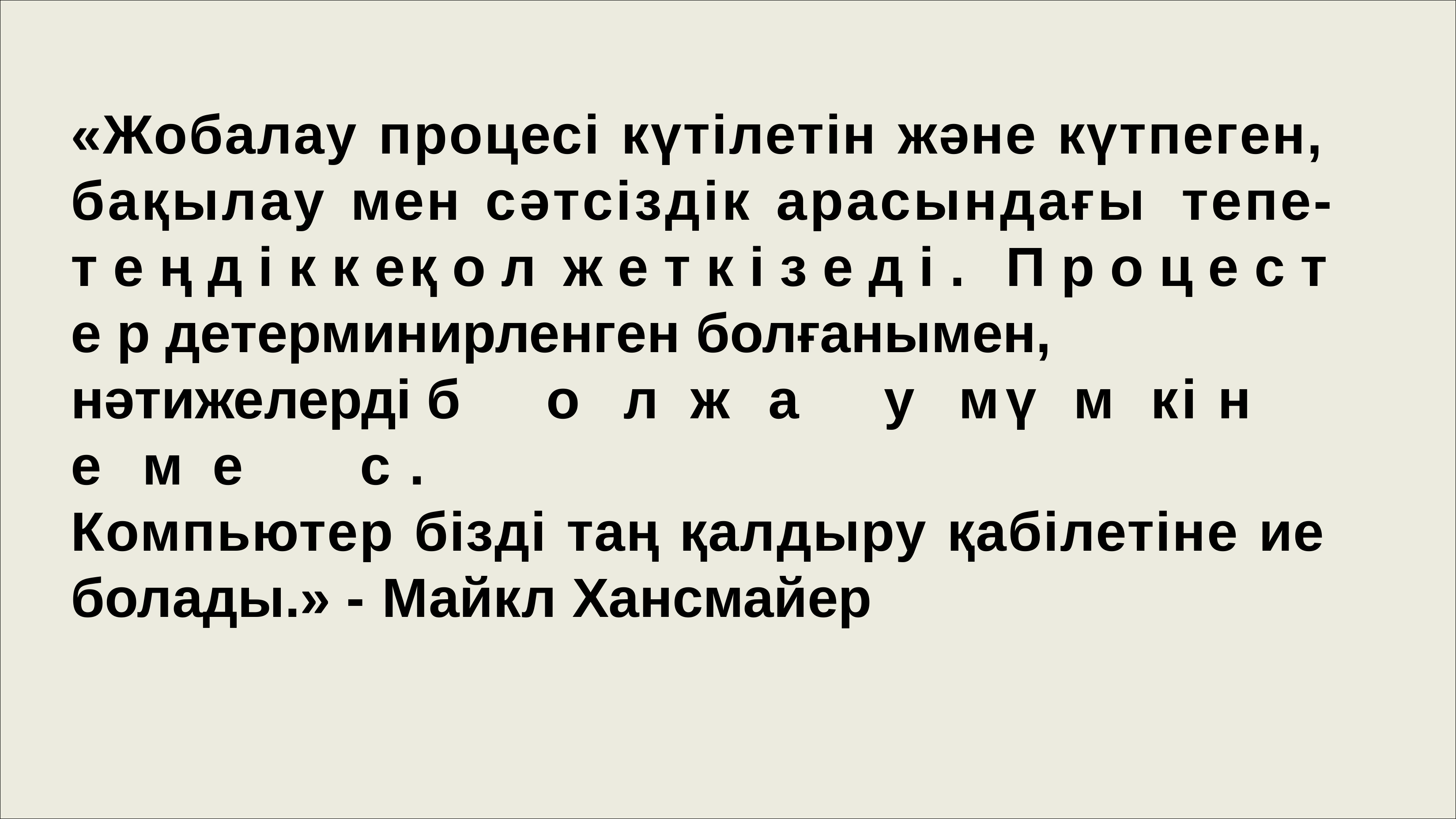

«Жобалау процесі күтілетін және күтпеген, бақылау мен сәтсіздік арасындағы		тепе- т е ң д і к к е	қ о л		ж е т к і з е д і .	П р о ц е с т е р детерминирленген болғанымен, нәтижелерді б	о	л	ж	а		у	м	ү	м	к	і	н		е	м	е		с	.
Компьютер бізді таң қалдыру қабілетіне ие болады.» -	Майкл Хансмайер